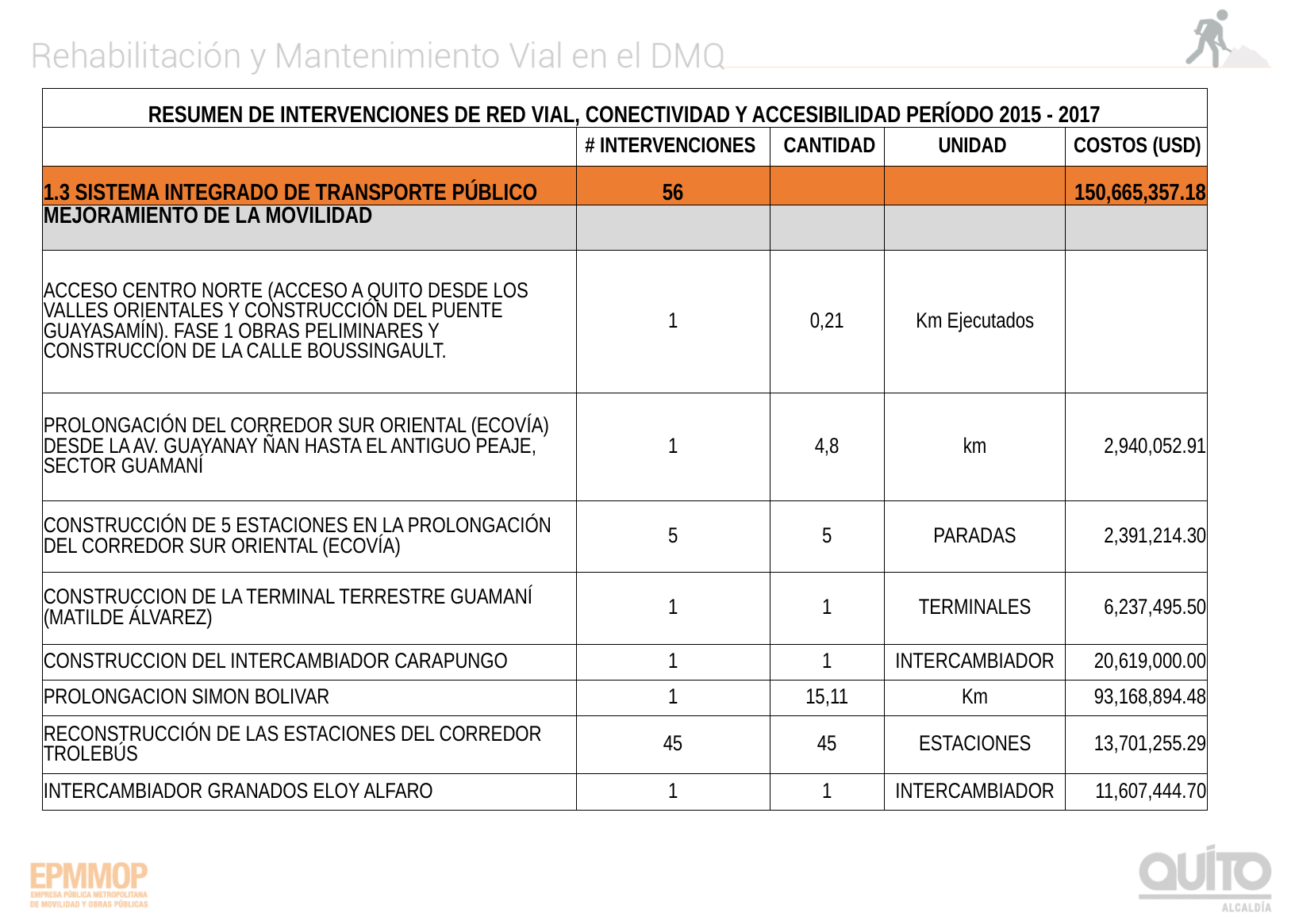

| RESUMEN DE INTERVENCIONES DE RED VIAL, CONECTIVIDAD Y ACCESIBILIDAD PERÍODO 2015 - 2017 |  |  |  |  |
| --- | --- | --- | --- | --- |
|  | # INTERVENCIONES | CANTIDAD | UNIDAD | COSTOS (USD) |
| 1.3 SISTEMA INTEGRADO DE TRANSPORTE PÚBLICO | 56 |  |  | 150,665,357.18 |
| MEJORAMIENTO DE LA MOVILIDAD |  |  |  |  |
| ACCESO CENTRO NORTE (ACCESO A QUITO DESDE LOS VALLES ORIENTALES Y CONSTRUCCIÓN DEL PUENTE GUAYASAMÍN). FASE 1 OBRAS PELIMINARES Y CONSTRUCCION DE LA CALLE BOUSSINGAULT. | 1 | 0,21 | Km Ejecutados |  |
| PROLONGACIÓN DEL CORREDOR SUR ORIENTAL (ECOVÍA) DESDE LA AV. GUAYANAY ÑAN HASTA EL ANTIGUO PEAJE, SECTOR GUAMANÍ | 1 | 4,8 | km | 2,940,052.91 |
| CONSTRUCCIÓN DE 5 ESTACIONES EN LA PROLONGACIÓN DEL CORREDOR SUR ORIENTAL (ECOVÍA) | 5 | 5 | PARADAS | 2,391,214.30 |
| CONSTRUCCION DE LA TERMINAL TERRESTRE GUAMANÍ (MATILDE ÁLVAREZ) | 1 | 1 | TERMINALES | 6,237,495.50 |
| CONSTRUCCION DEL INTERCAMBIADOR CARAPUNGO | 1 | 1 | INTERCAMBIADOR | 20,619,000.00 |
| PROLONGACION SIMON BOLIVAR | 1 | 15,11 | Km | 93,168,894.48 |
| RECONSTRUCCIÓN DE LAS ESTACIONES DEL CORREDOR TROLEBÚS | 45 | 45 | ESTACIONES | 13,701,255.29 |
| INTERCAMBIADOR GRANADOS ELOY ALFARO | 1 | 1 | INTERCAMBIADOR | 11,607,444.70 |